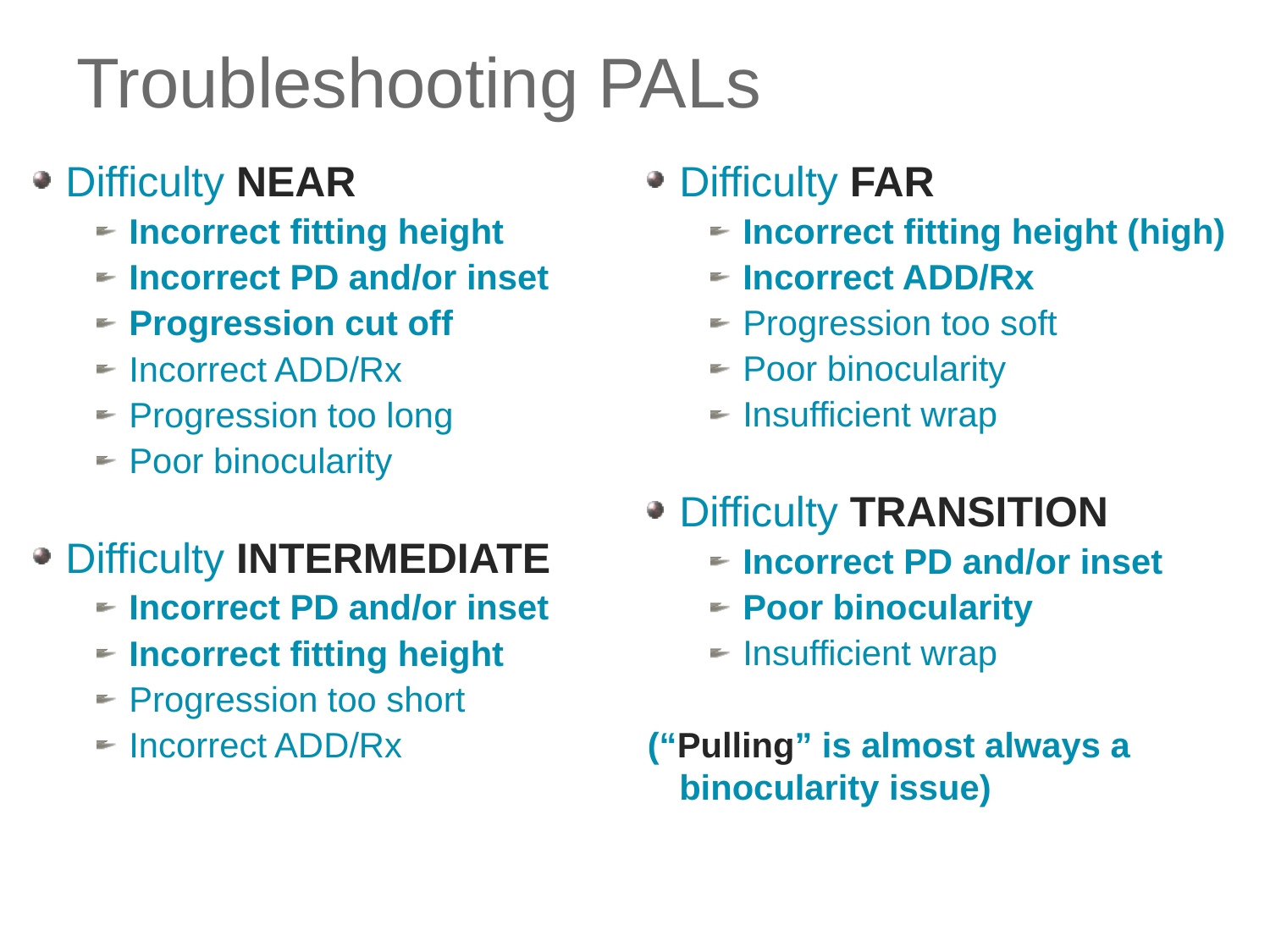

# Troubleshooting PALs
Difficulty NEAR
Incorrect fitting height
Incorrect PD and/or inset
Progression cut off
Incorrect ADD/Rx
Progression too long
Poor binocularity

Difficulty INTERMEDIATE
Incorrect PD and/or inset
Incorrect fitting height
Progression too short
Incorrect ADD/Rx
Difficulty FAR
Incorrect fitting height (high)
Incorrect ADD/Rx
Progression too soft
Poor binocularity
Insufficient wrap

Difficulty TRANSITION
Incorrect PD and/or inset
Poor binocularity
Insufficient wrap

(“Pulling” is almost always a binocularity issue)